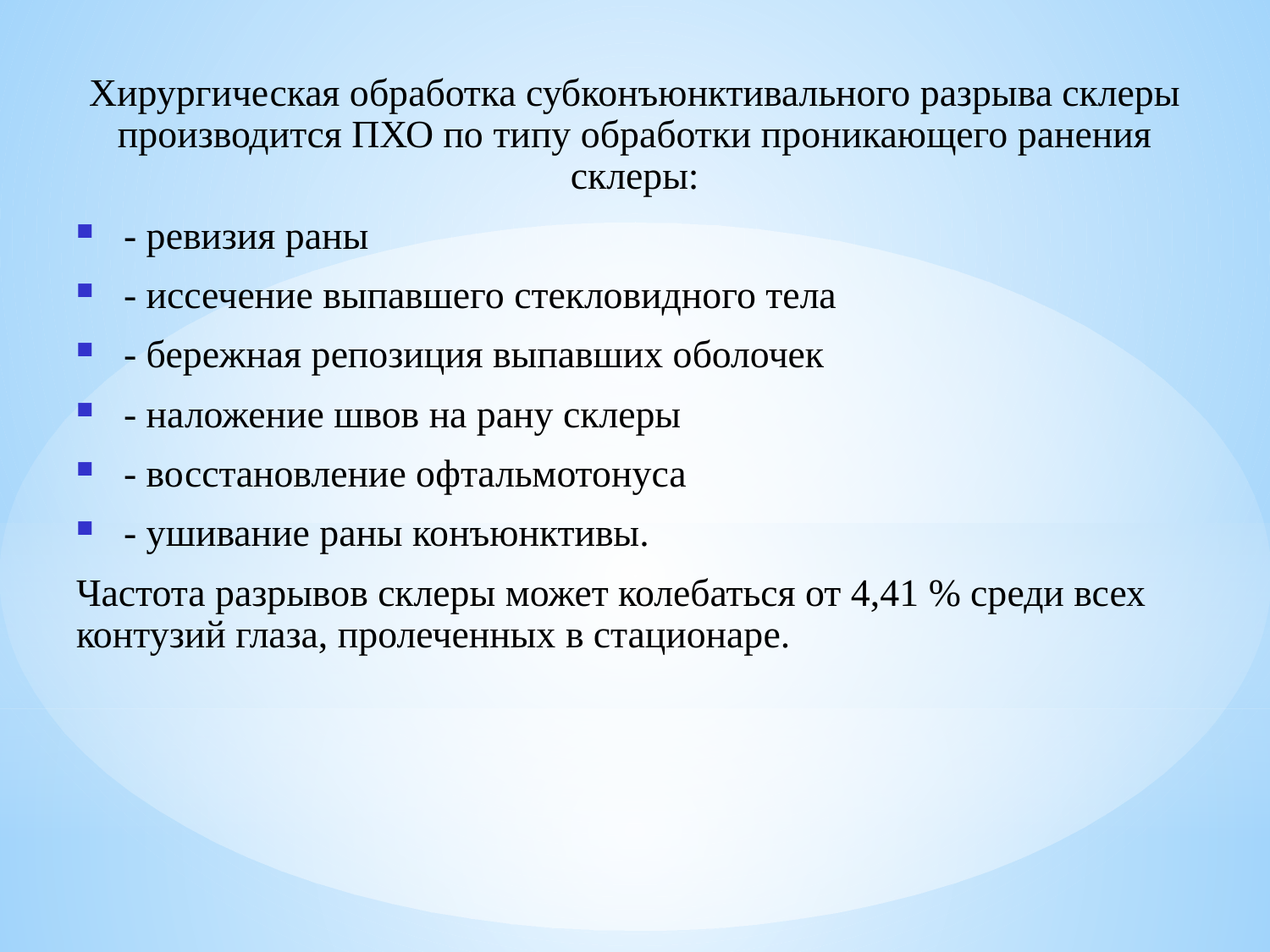

Хирургическая обработка субконъюнктивального разрыва склеры производится ПХО по типу обработки проникающего ранения склеры:
- ревизия раны
- иссечение выпавшего стекловидного тела
- бережная репозиция выпавших оболочек
- наложение швов на рану склеры
- восстановление офтальмотонуса
- ушивание раны конъюнктивы.
Частота разрывов склеры может колебаться от 4,41 % среди всех контузий глаза, пролеченных в стационаре.